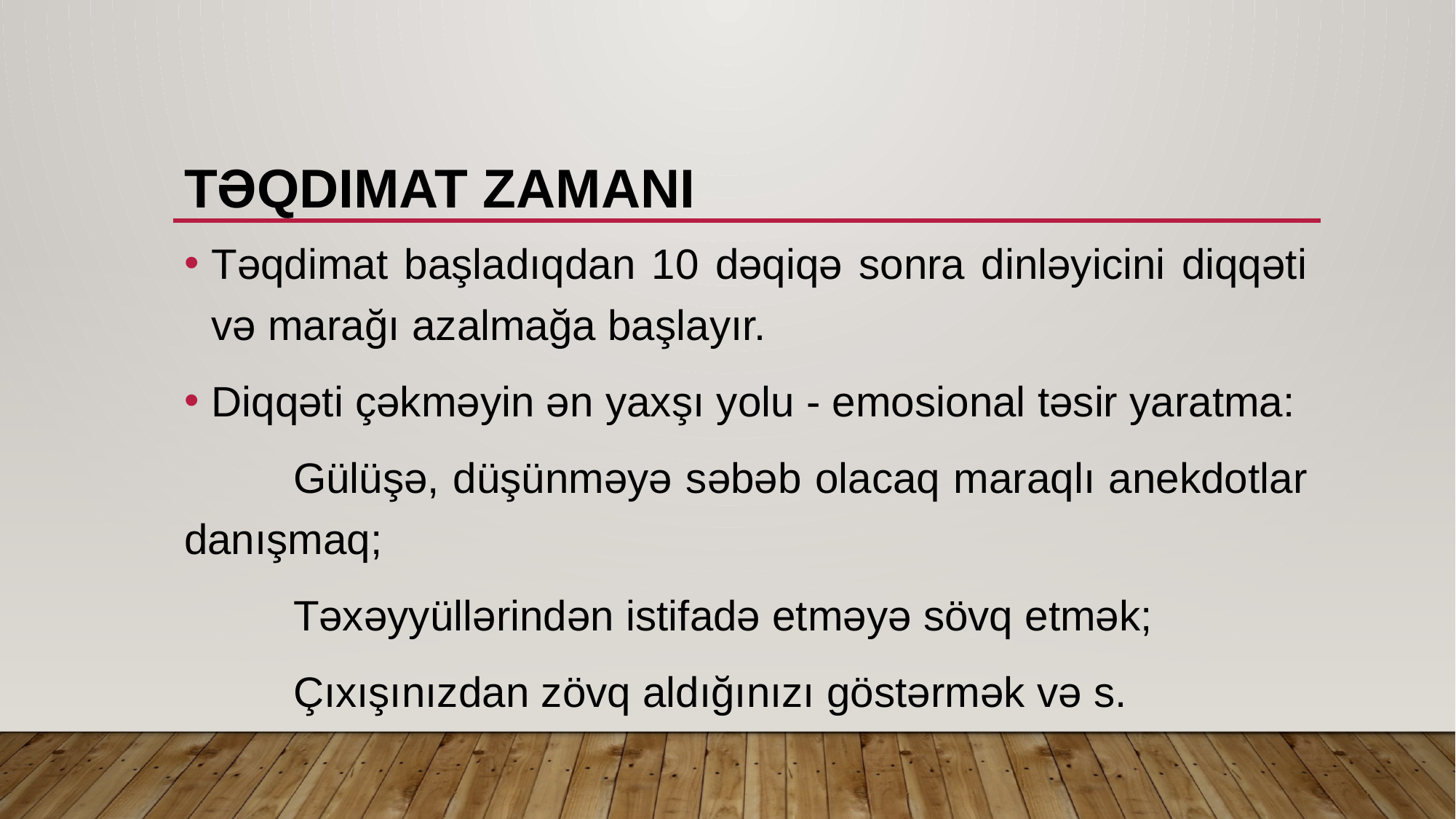

# Təqdimat zamanı
Təqdimat başladıqdan 10 dəqiqə sonra dinləyicini diqqəti və marağı azalmağa başlayır.
Diqqəti çəkməyin ən yaxşı yolu - emosional təsir yaratma:
	Gülüşə, düşünməyə səbəb olacaq maraqlı anekdotlar danışmaq;
	Təxəyyüllərindən istifadə etməyə sövq etmək;
	Çıxışınızdan zövq aldığınızı göstərmək və s.